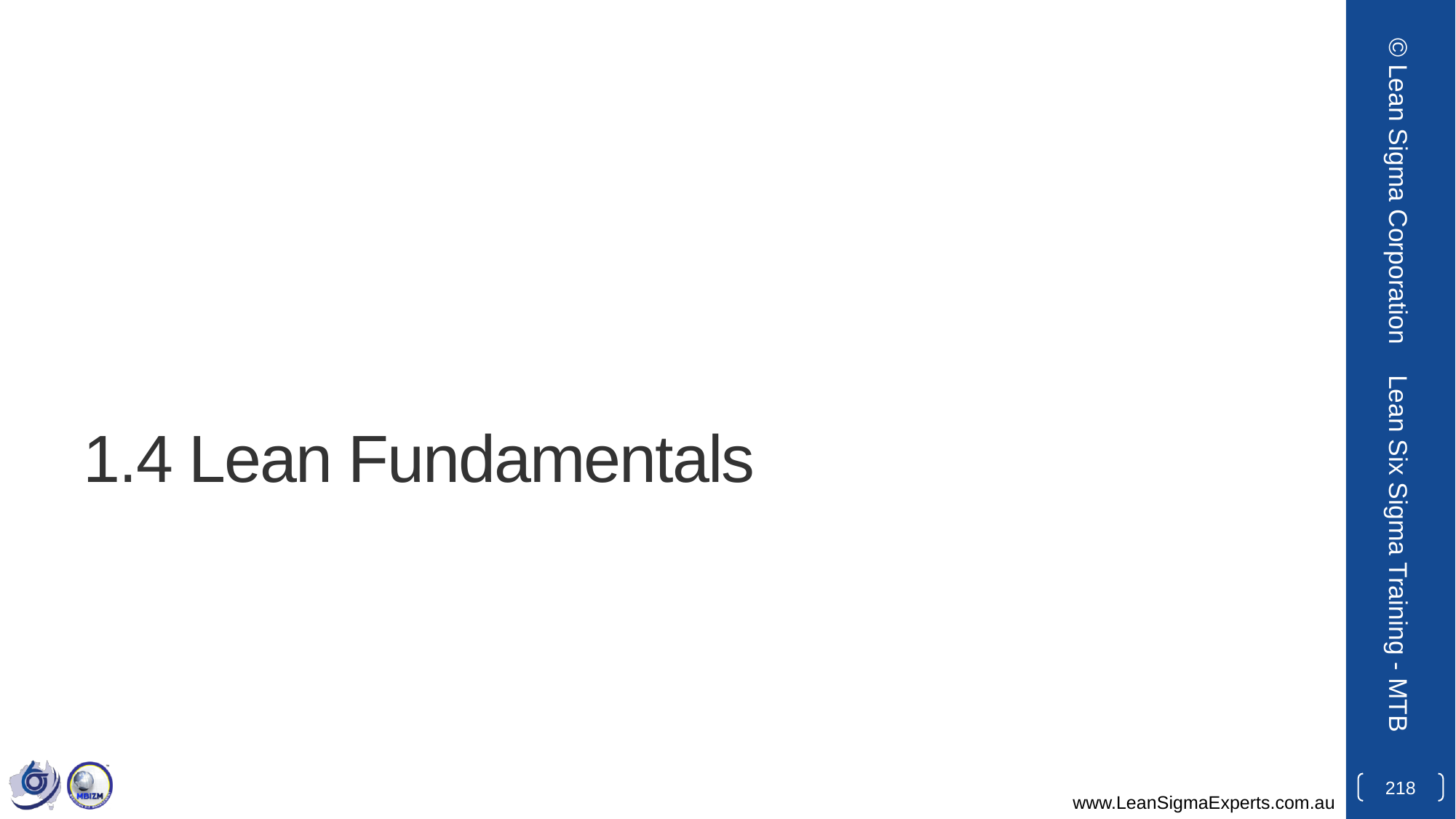

© Lean Sigma Corporation
# 1.4 Lean Fundamentals
Lean Six Sigma Training - MTB
218